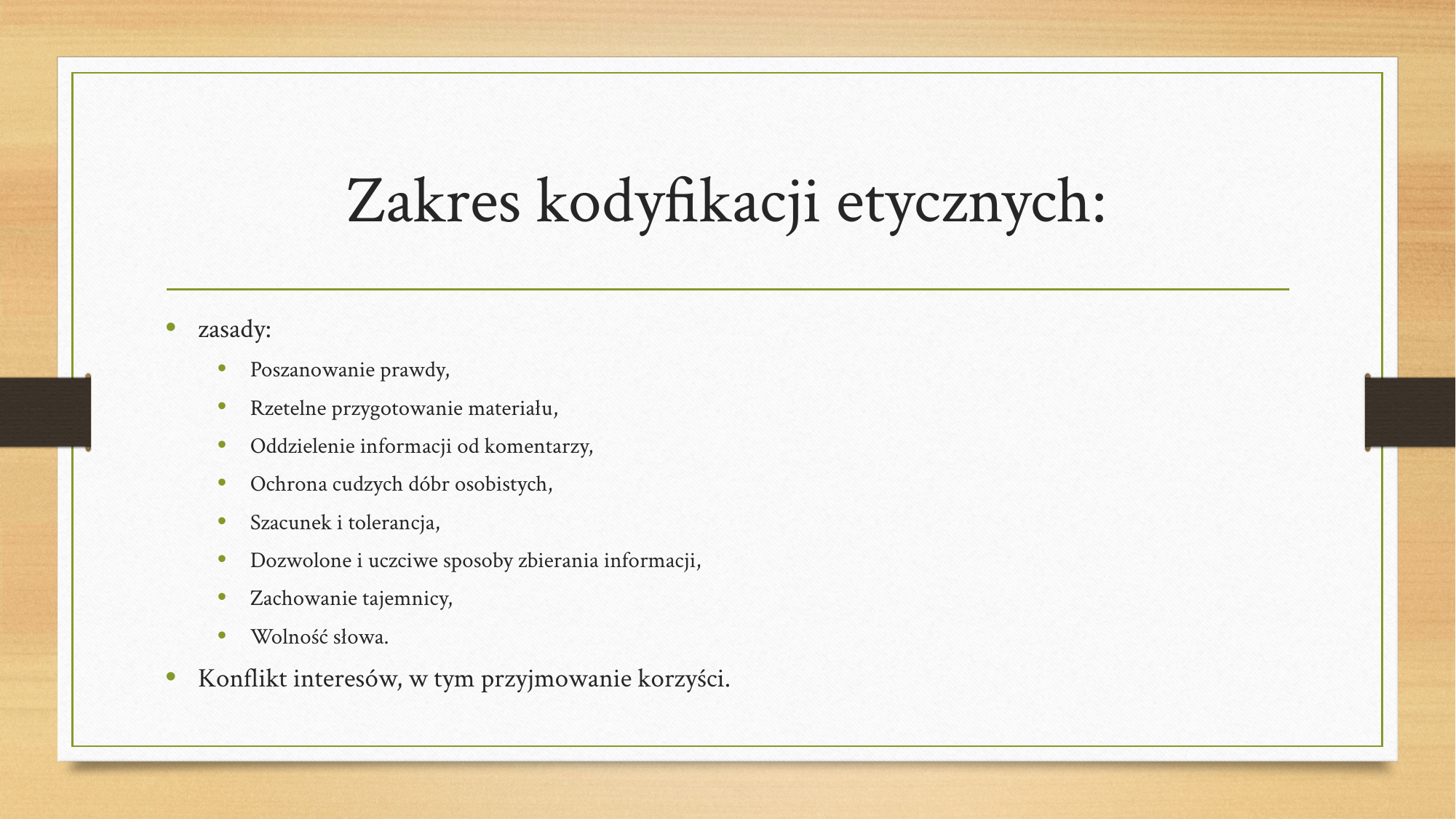

# Zakres kodyfikacji etycznych:
zasady:
Poszanowanie prawdy,
Rzetelne przygotowanie materiału,
Oddzielenie informacji od komentarzy,
Ochrona cudzych dóbr osobistych,
Szacunek i tolerancja,
Dozwolone i uczciwe sposoby zbierania informacji,
Zachowanie tajemnicy,
Wolność słowa.
Konflikt interesów, w tym przyjmowanie korzyści.